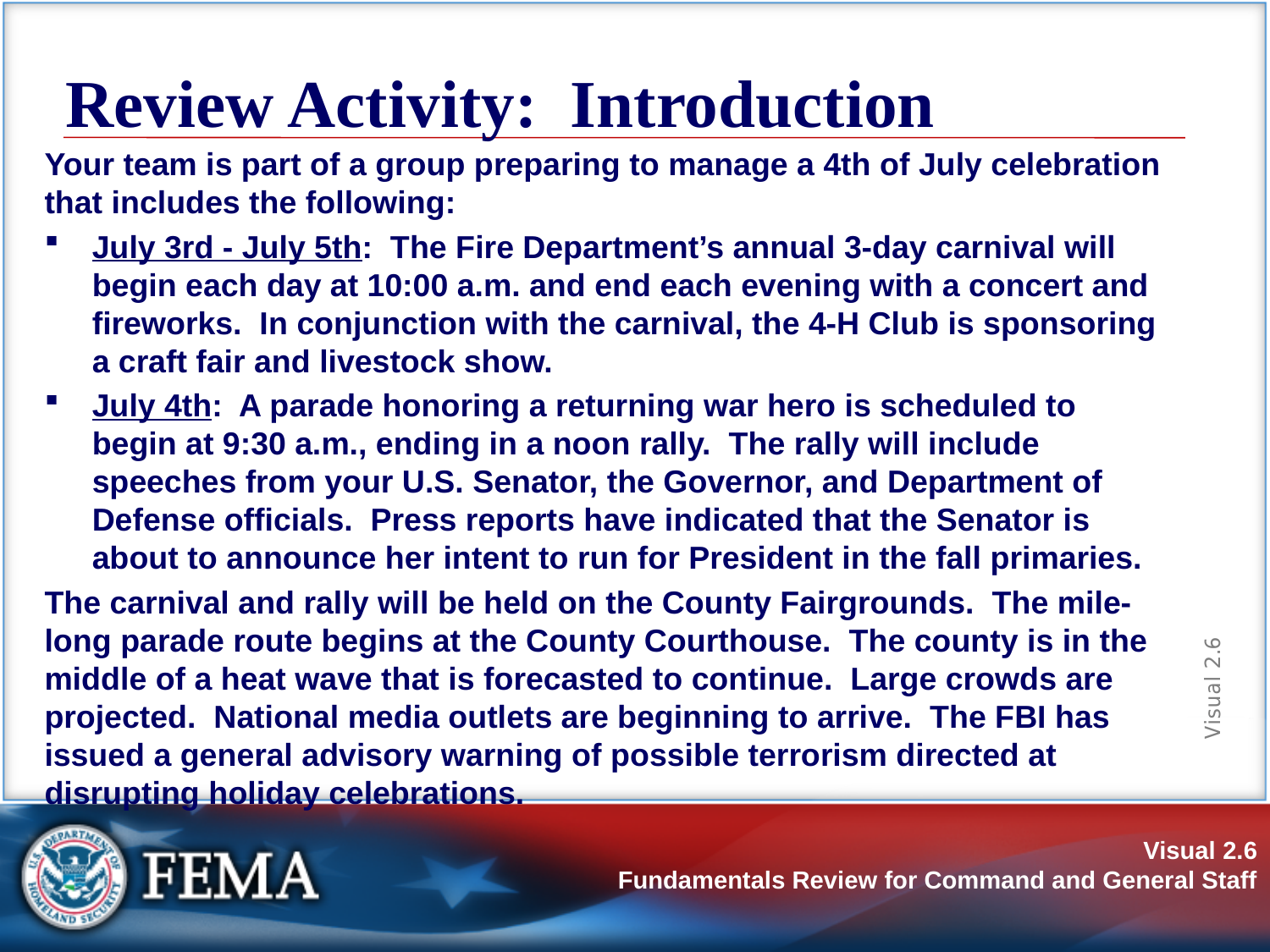

# Review Activity:  Introduction
Your team is part of a group preparing to manage a 4th of July celebration that includes the following:
July 3rd - July 5th:  The Fire Department’s annual 3-day carnival will begin each day at 10:00 a.m. and end each evening with a concert and fireworks.  In conjunction with the carnival, the 4-H Club is sponsoring a craft fair and livestock show.
July 4th:  A parade honoring a returning war hero is scheduled to begin at 9:30 a.m., ending in a noon rally.  The rally will include speeches from your U.S. Senator, the Governor, and Department of Defense officials.  Press reports have indicated that the Senator is about to announce her intent to run for President in the fall primaries.
The carnival and rally will be held on the County Fairgrounds.  The mile-long parade route begins at the County Courthouse.  The county is in the middle of a heat wave that is forecasted to continue.  Large crowds are projected.  National media outlets are beginning to arrive.  The FBI has issued a general advisory warning of possible terrorism directed at disrupting holiday celebrations.
Visual 2.6